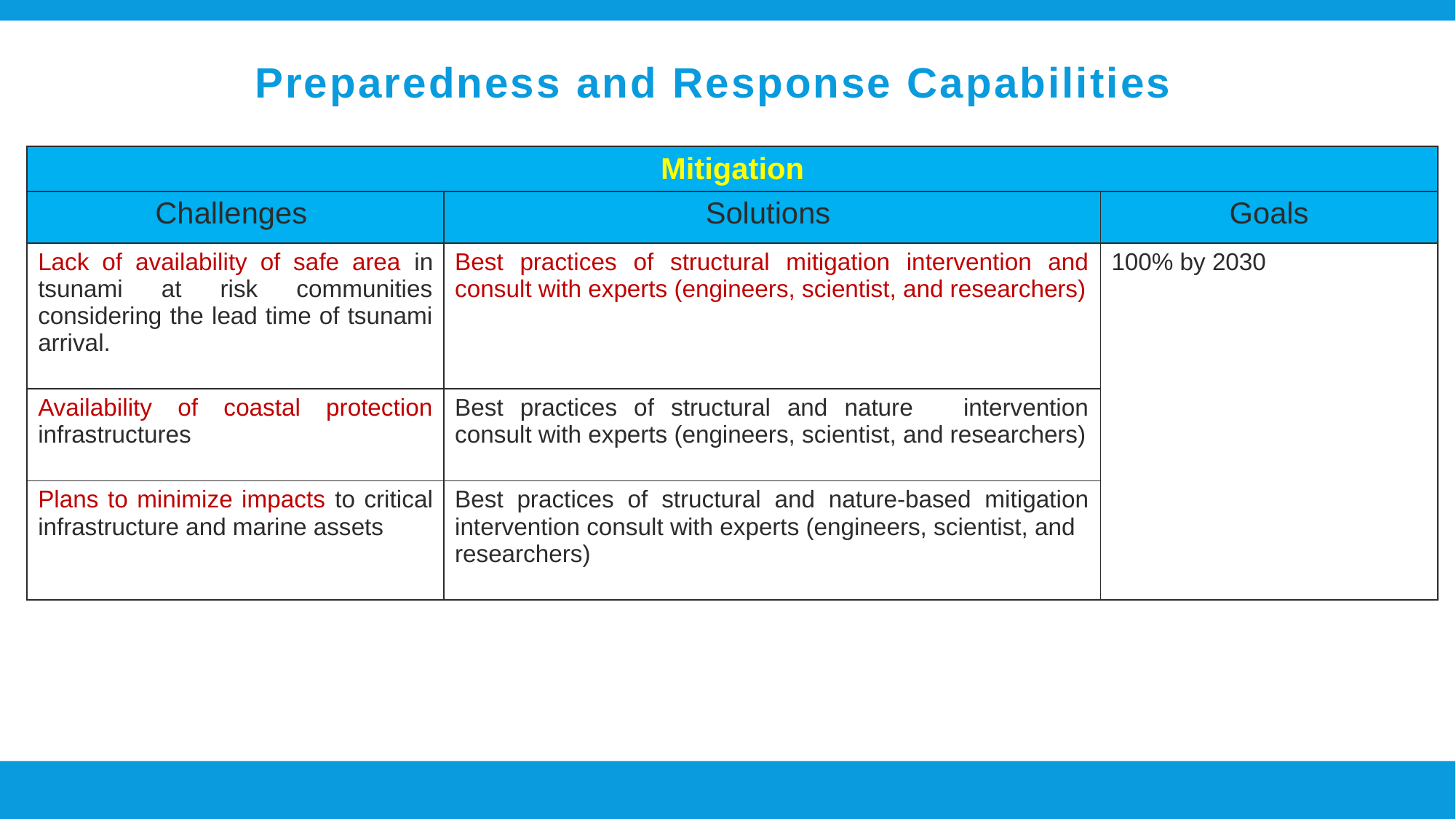

Preparedness and Response Capabilities
| Mitigation |  |  |
| --- | --- | --- |
| Challenges | Solutions | Goals |
| Lack of availability of safe area in tsunami at risk communities considering the lead time of tsunami arrival. | Best practices of structural mitigation intervention and consult with experts (engineers, scientist, and researchers) | 100% by 2030 |
| Availability of coastal protection infrastructures | Best practices of structural and nature intervention consult with experts (engineers, scientist, and researchers) |  |
| Plans to minimize impacts to critical infrastructure and marine assets | Best practices of structural and nature-based mitigation intervention consult with experts (engineers, scientist, and researchers) |  |